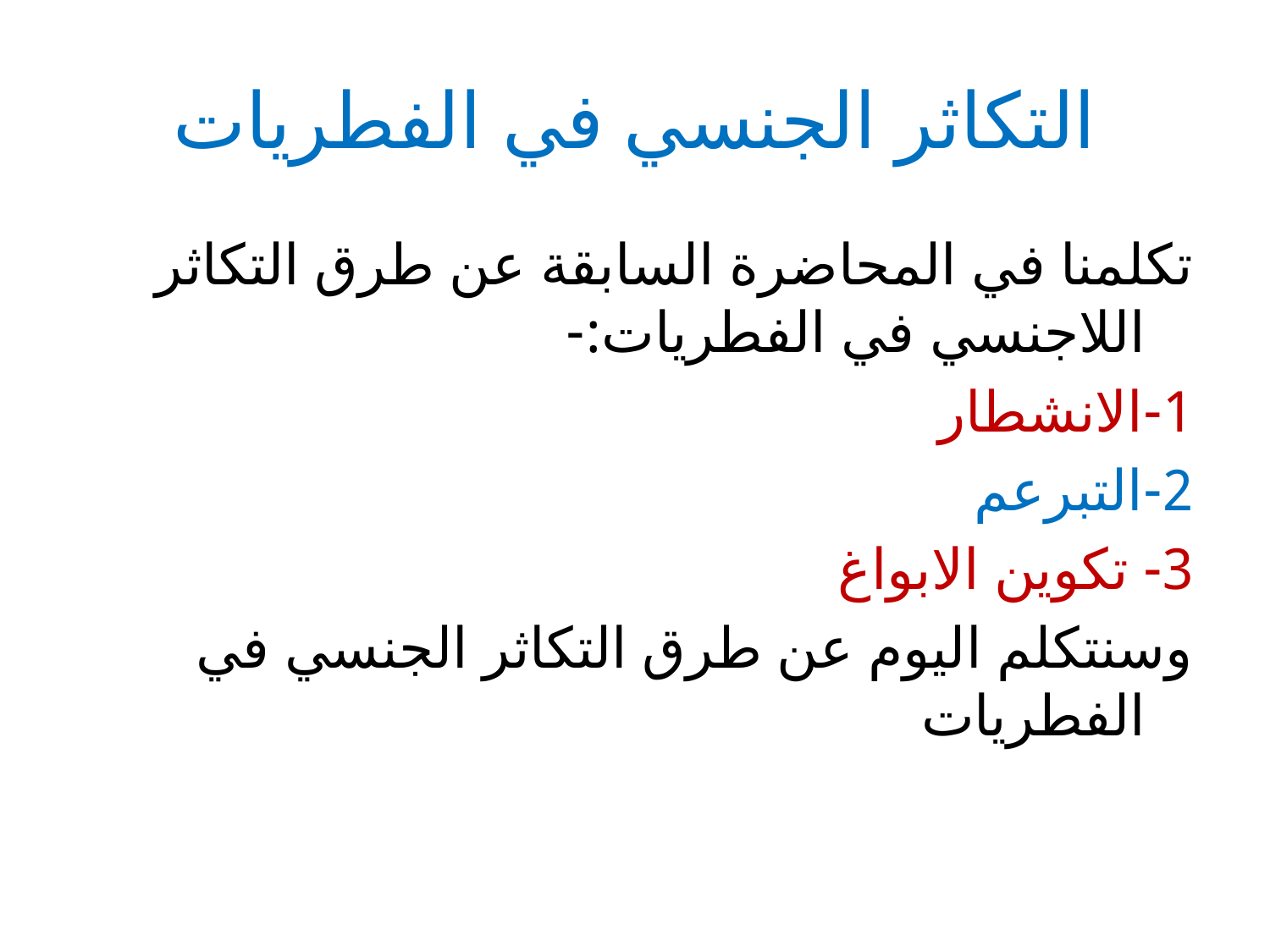

# التكاثر الجنسي في الفطريات
تكلمنا في المحاضرة السابقة عن طرق التكاثر اللاجنسي في الفطريات:-
1-الانشطار
2-التبرعم
3- تكوين الابواغ
وسنتكلم اليوم عن طرق التكاثر الجنسي في الفطريات